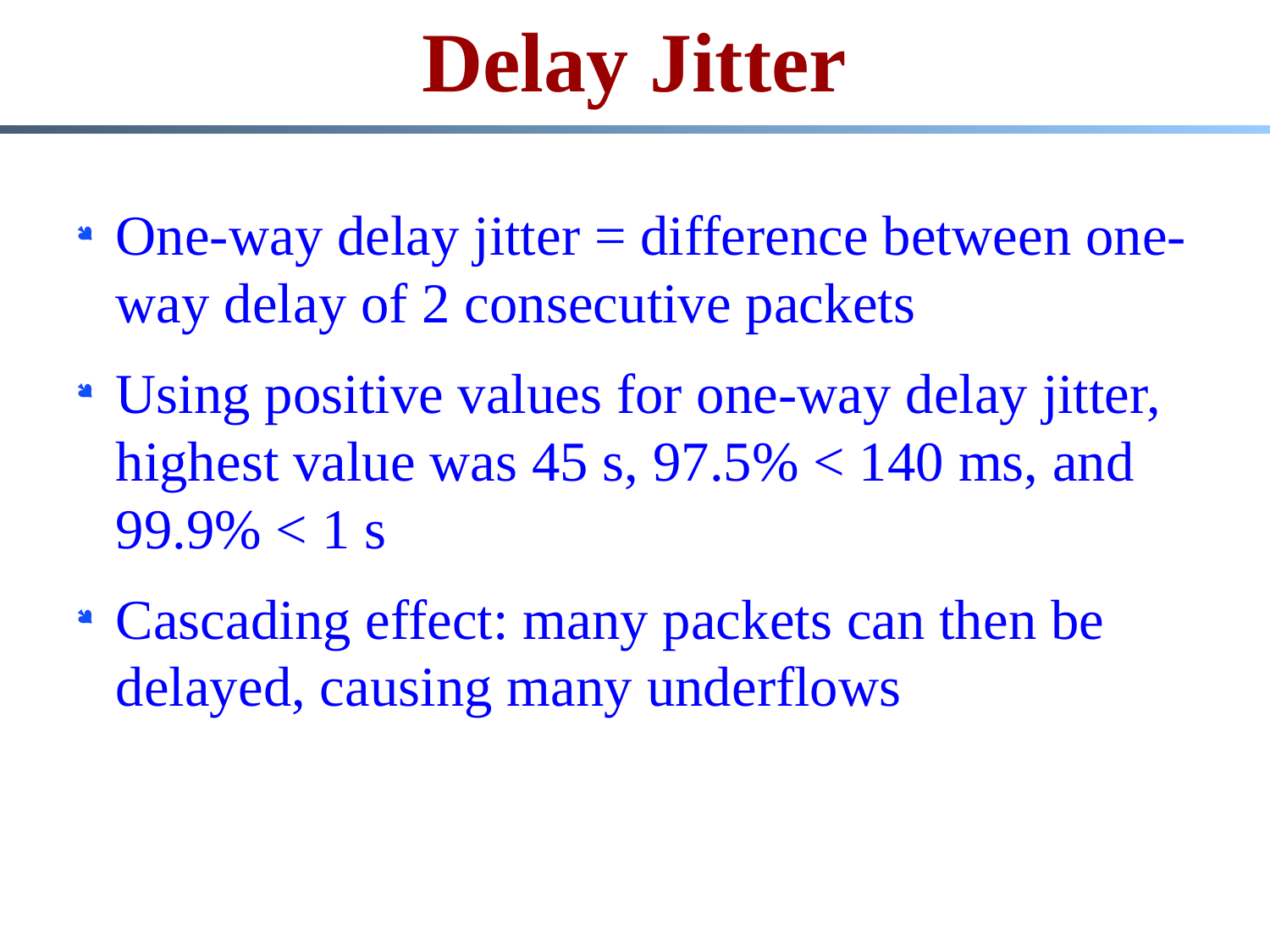

# Delay Jitter
One-way delay jitter = difference between one-way delay of 2 consecutive packets
Using positive values for one-way delay jitter, highest value was 45 s, 97.5% < 140 ms, and 99.9% < 1 s
Cascading effect: many packets can then be delayed, causing many underflows